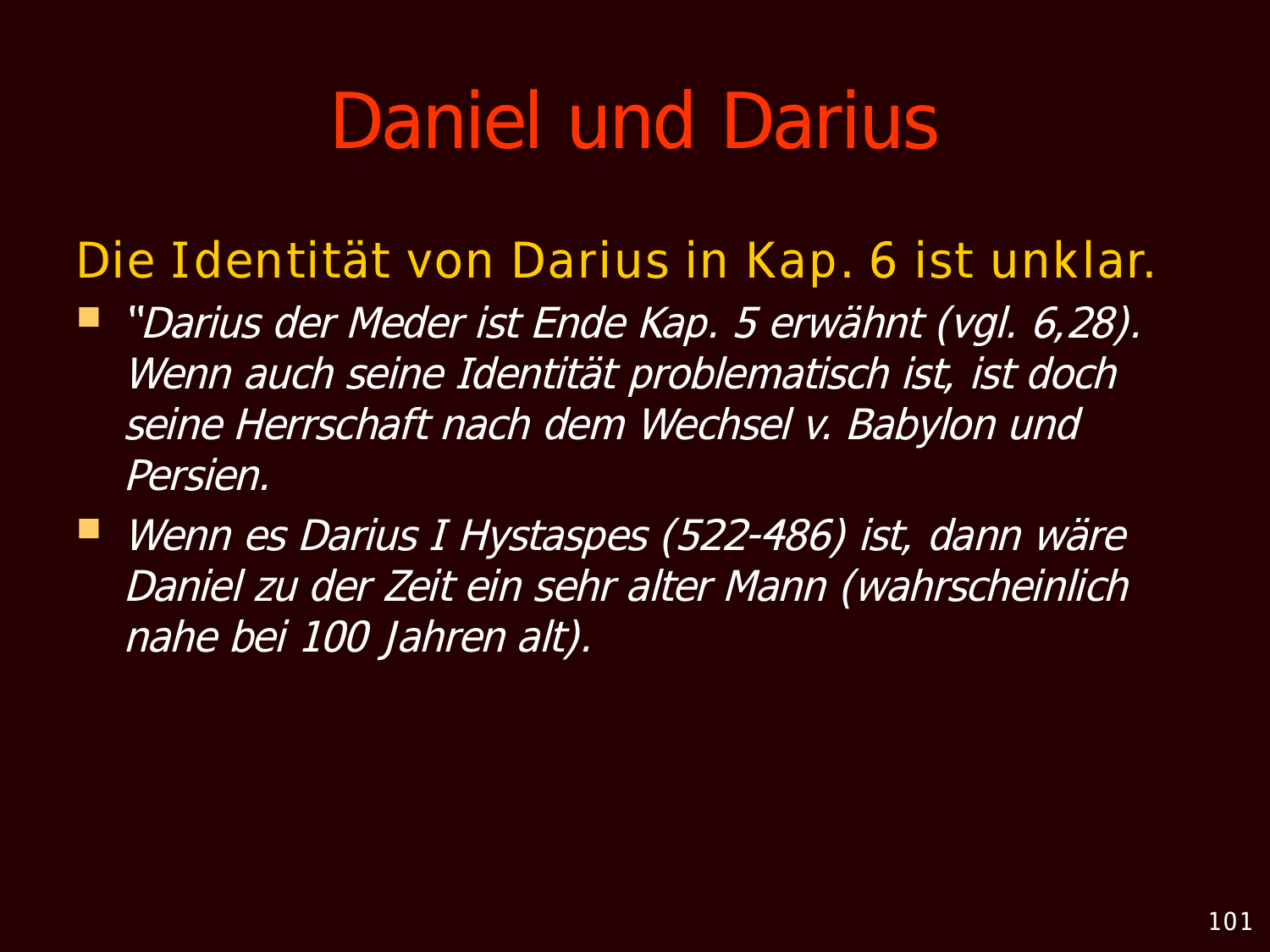

# Daniel und Darius
Die Identität von Darius in Kap. 6 ist unklar.
“Darius der Meder ist Ende Kap. 5 erwähnt (vgl. 6,28). Wenn auch seine Identität problematisch ist, ist doch seine Herrschaft nach dem Wechsel v. Babylon und Persien.
Wenn es Darius I Hystaspes (522-486) ist, dann wäre Daniel zu der Zeit ein sehr alter Mann (wahrscheinlich nahe bei 100 Jahren alt).
101